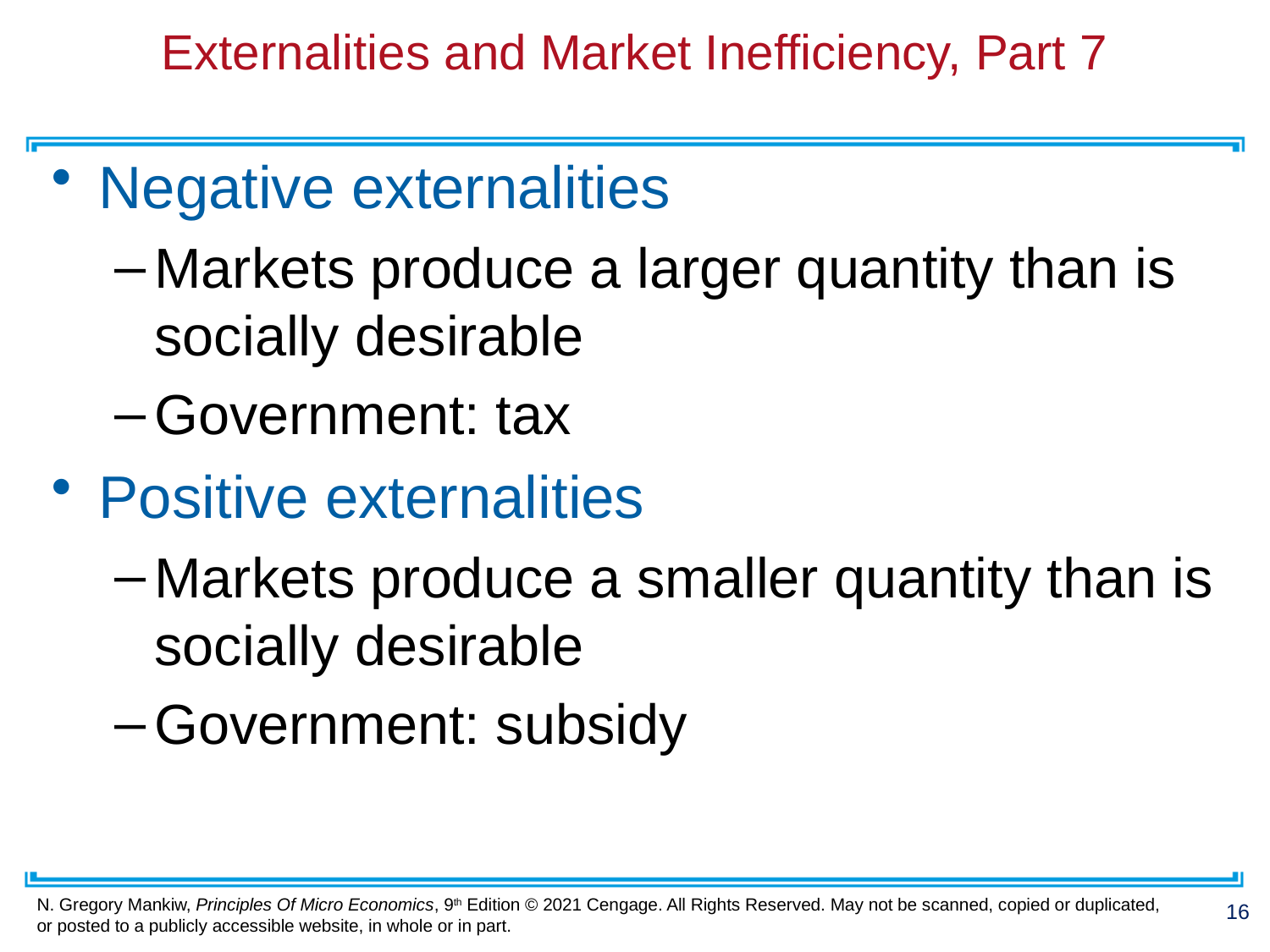

# Externalities and Market Inefficiency, Part 7
Negative externalities
Markets produce a larger quantity than is socially desirable
Government: tax
Positive externalities
Markets produce a smaller quantity than is socially desirable
Government: subsidy
16